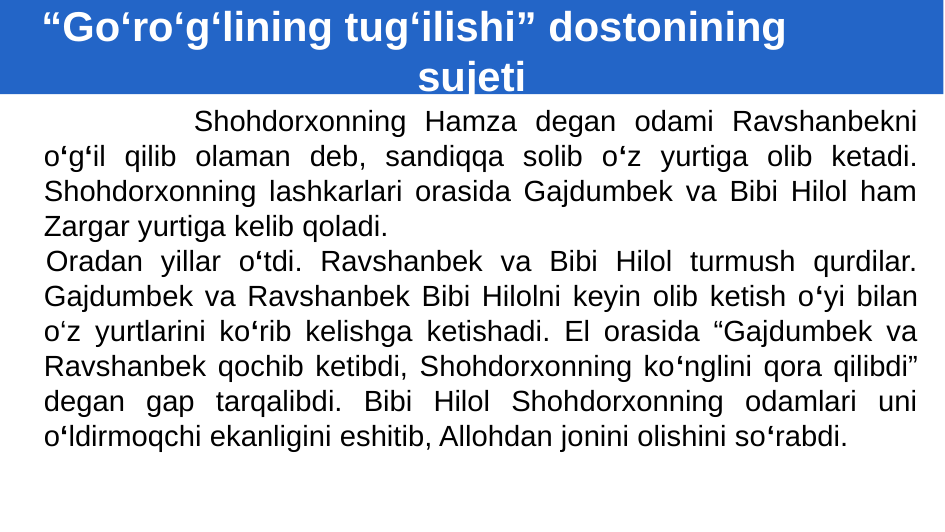

“Go‘ro‘g‘lining tug‘ilishi” dostonining           sujeti
	Shohdorxonning Hamza degan odami Ravshanbekni o‘g‘il qilib olaman deb, sandiqqa solib o‘z yurtiga olib ketadi. Shohdorxonning lashkarlari orasida Gajdumbek va Bibi Hilol ham Zargar yurtiga kelib qoladi.
Oradan yillar o‘tdi. Ravshanbek va Bibi Hilol turmush qurdilar. Gajdumbek va Ravshanbek Bibi Hilolni keyin olib ketish o‘yi bilan o‘z yurtlarini ko‘rib kelishga ketishadi. El orasida “Gajdumbek va Ravshanbek qochib ketibdi, Shohdorxonning ko‘nglini qora qilibdi” degan gap tarqalibdi. Bibi Hilol Shohdorxonning odamlari uni o‘ldirmoqchi ekanligini eshitib, Allohdan jonini olishini so‘rabdi.